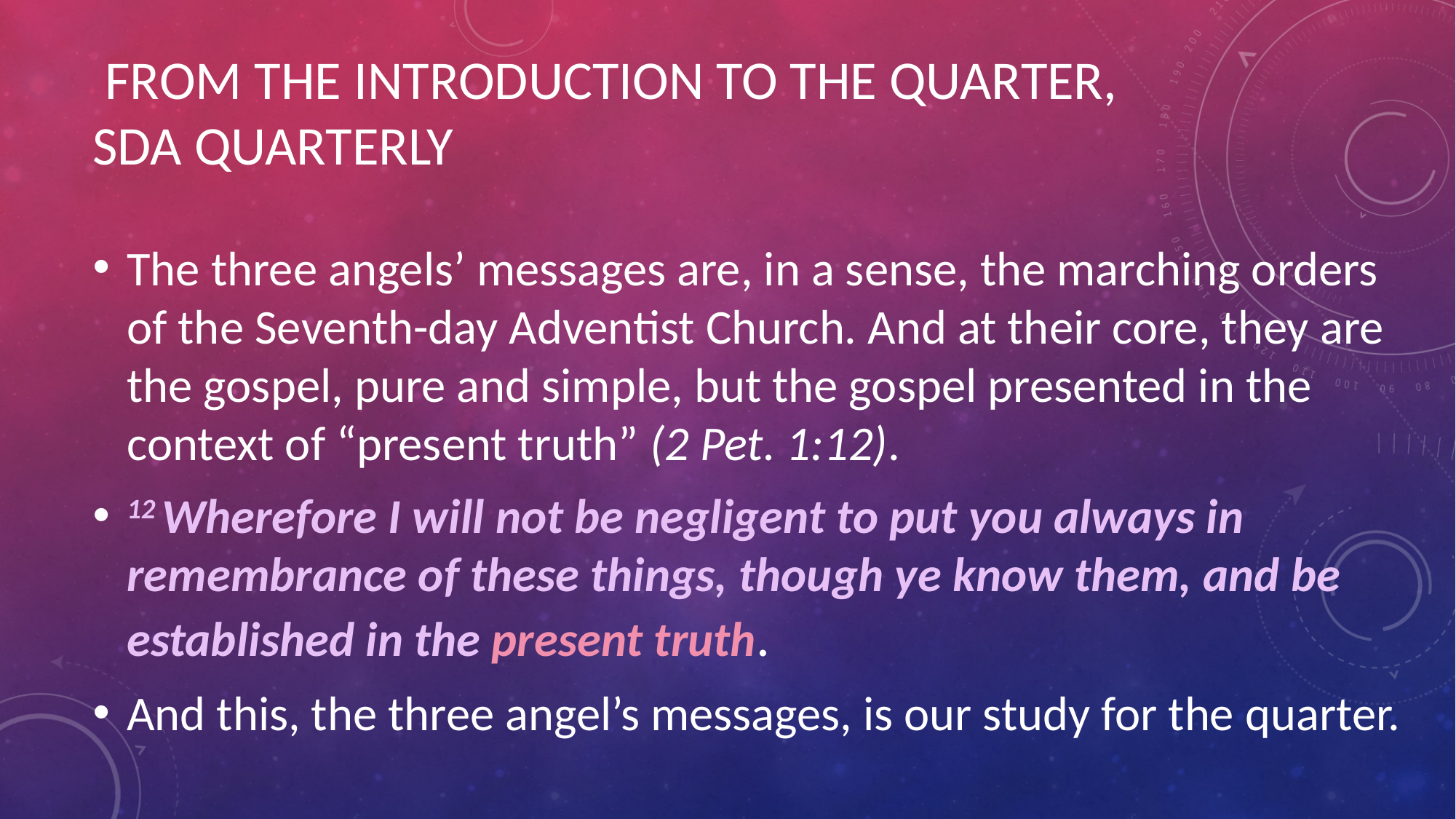

# From the Introduction to the Quarter, SDA Quarterly
The three angels’ messages are, in a sense, the marching orders of the Seventh-day Adventist Church. And at their core, they are the gospel, pure and simple, but the gospel presented in the context of “present truth” (2 Pet. 1:12).
12 Wherefore I will not be negligent to put you always in remembrance of these things, though ye know them, and be established in the present truth.
And this, the three angel’s messages, is our study for the quarter.